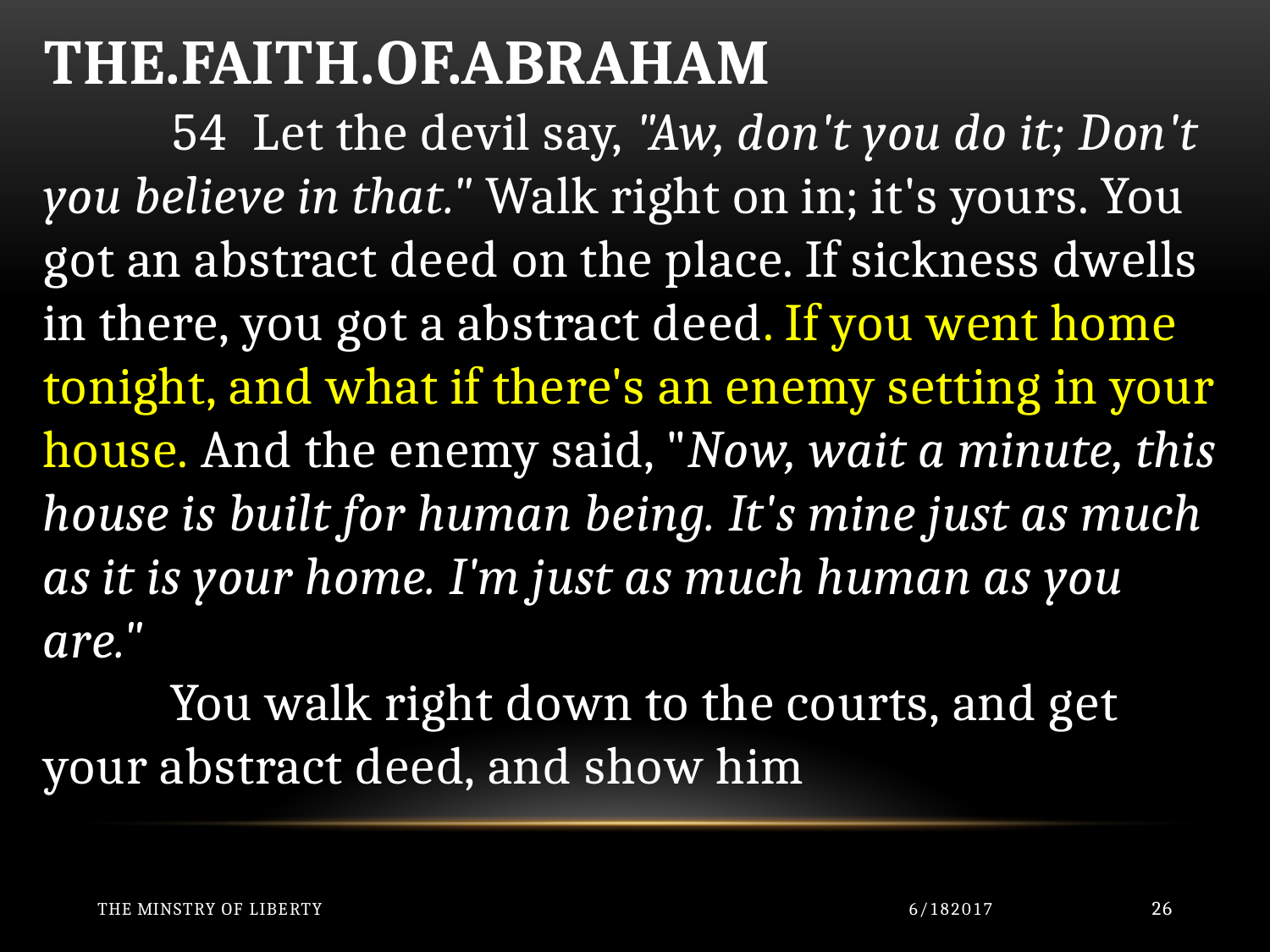

THE.FAITH.OF.ABRAHAM
	54  Let the devil say, "Aw, don't you do it; Don't you believe in that." Walk right on in; it's yours. You got an abstract deed on the place. If sickness dwells in there, you got a abstract deed. If you went home tonight, and what if there's an enemy setting in your house. And the enemy said, "Now, wait a minute, this house is built for human being. It's mine just as much as it is your home. I'm just as much human as you are."
	You walk right down to the courts, and get your abstract deed, and show him
The Minstry of Liberty
6/182017
26